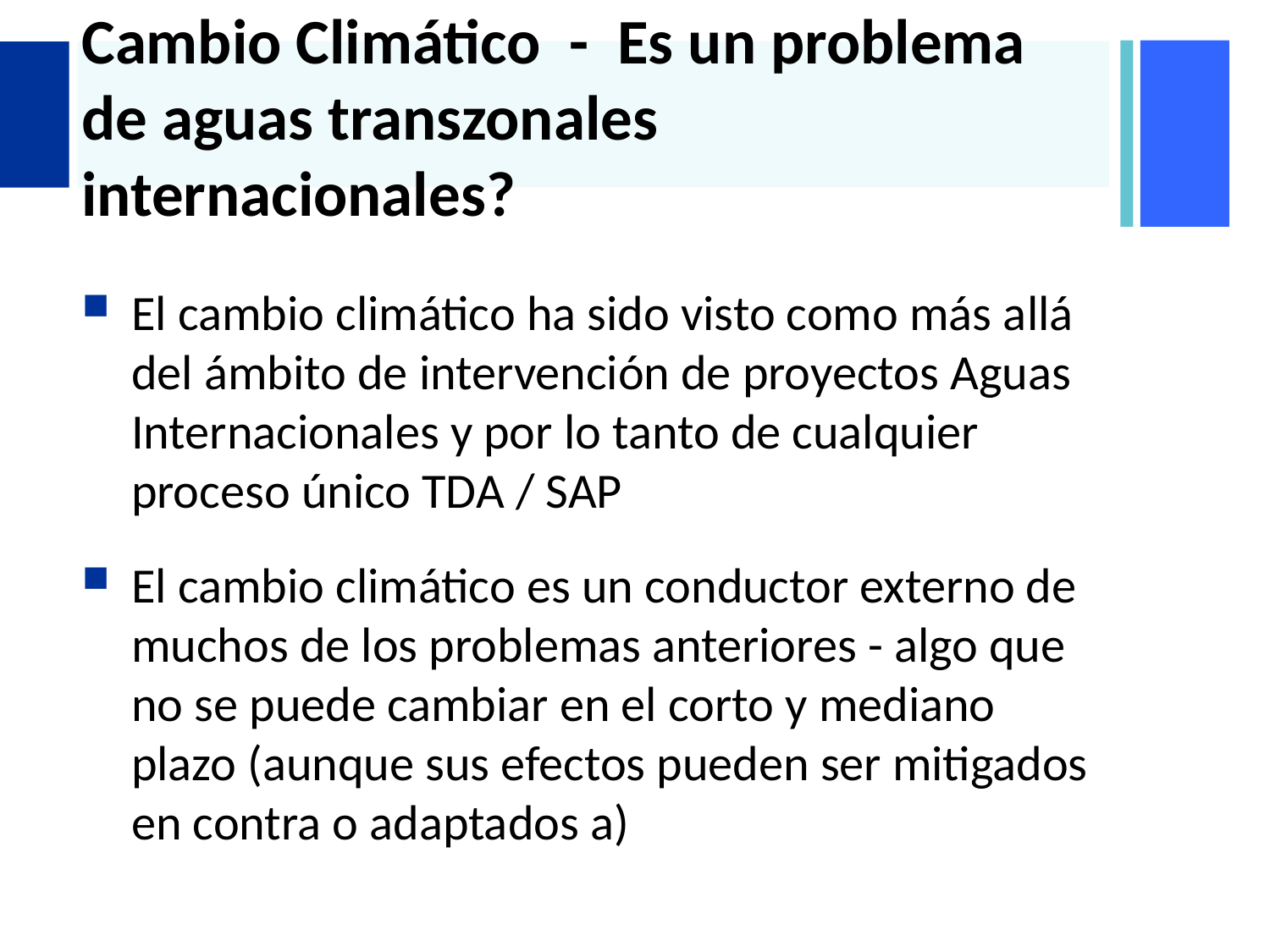

# Cambio Climático  -  Es un problema de aguas transzonales internacionales?
El cambio climático ha sido visto como más allá del ámbito de intervención de proyectos Aguas Internacionales y por lo tanto de cualquier proceso único TDA / SAP
El cambio climático es un conductor externo de muchos de los problemas anteriores - algo que no se puede cambiar en el corto y mediano plazo (aunque sus efectos pueden ser mitigados en contra o adaptados a)